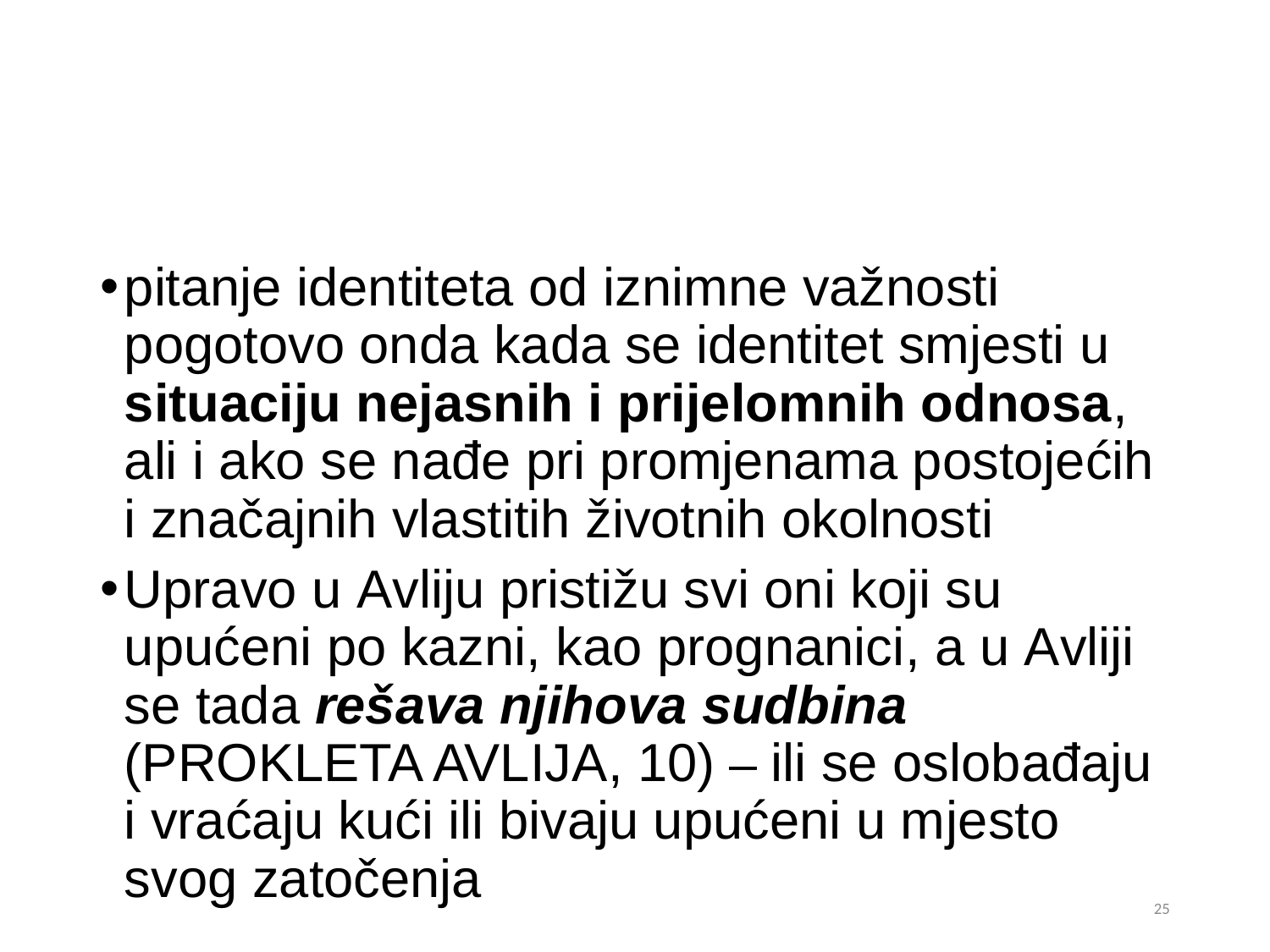

#
pitanje identiteta od iznimne važnosti pogotovo onda kada se identitet smjesti u situaciju nejasnih i prijelomnih odnosa, ali i ako se nađe pri promjenama postojećih i značajnih vlastitih životnih okolnosti
Upravo u Avliju pristižu svi oni koji su upućeni po kazni, kao prognanici, a u Avliji se tada rešava njihova sudbina (Prokleta avlija, 10) – ili se oslobađaju i vraćaju kući ili bivaju upućeni u mjesto svog zatočenja

25